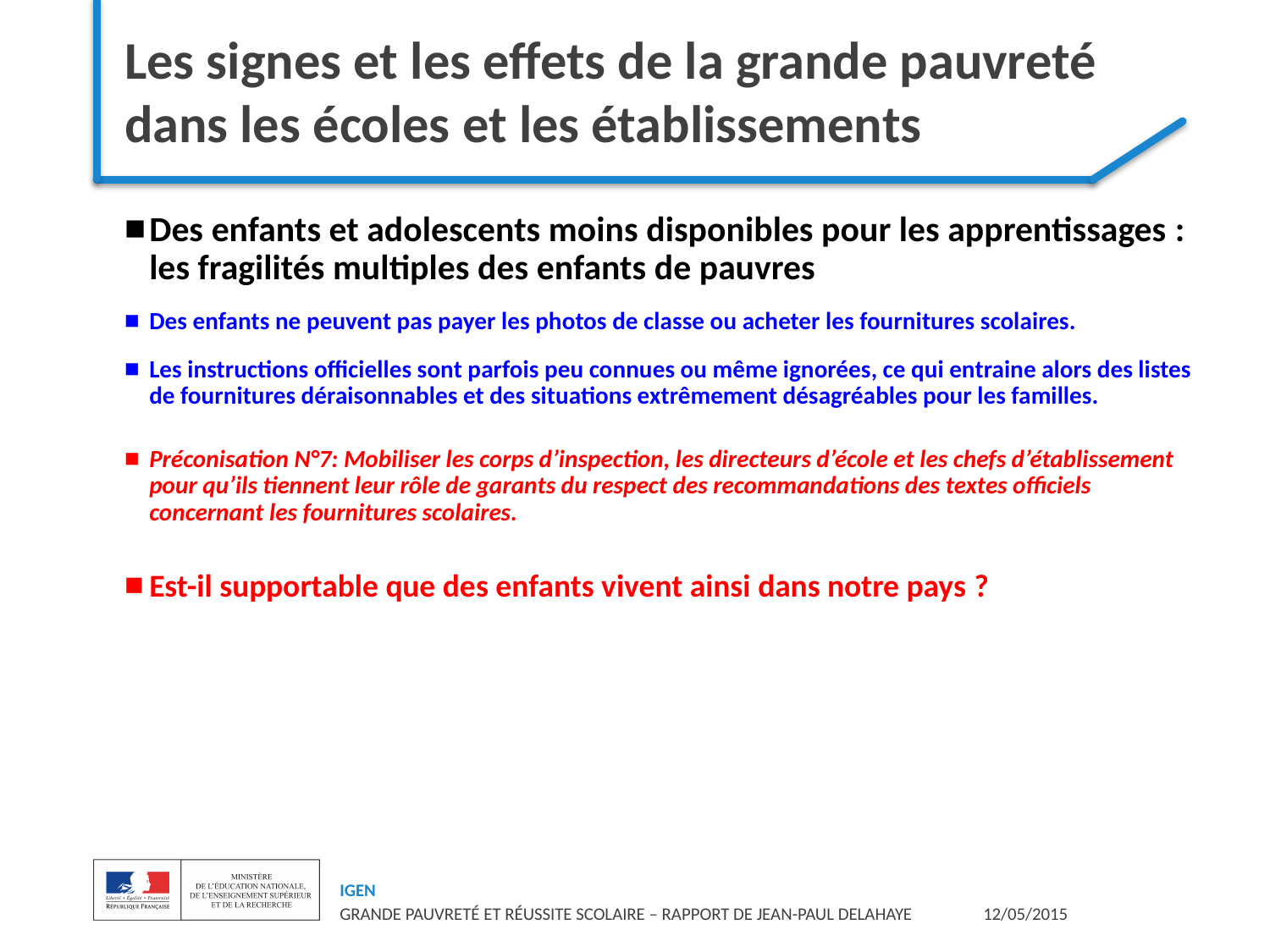

# Les signes et les effets de la grande pauvreté dans les écoles et les établissements
Des enfants et adolescents moins disponibles pour les apprentissages : les fragilités multiples des enfants de pauvres
Des enfants ne peuvent pas payer les photos de classe ou acheter les fournitures scolaires.
Les instructions officielles sont parfois peu connues ou même ignorées, ce qui entraine alors des listes de fournitures déraisonnables et des situations extrêmement désagréables pour les familles.

Préconisation N°7: Mobiliser les corps d’inspection, les directeurs d’école et les chefs d’établissement pour qu’ils tiennent leur rôle de garants du respect des recommandations des textes officiels concernant les fournitures scolaires.

Est-il supportable que des enfants vivent ainsi dans notre pays ?